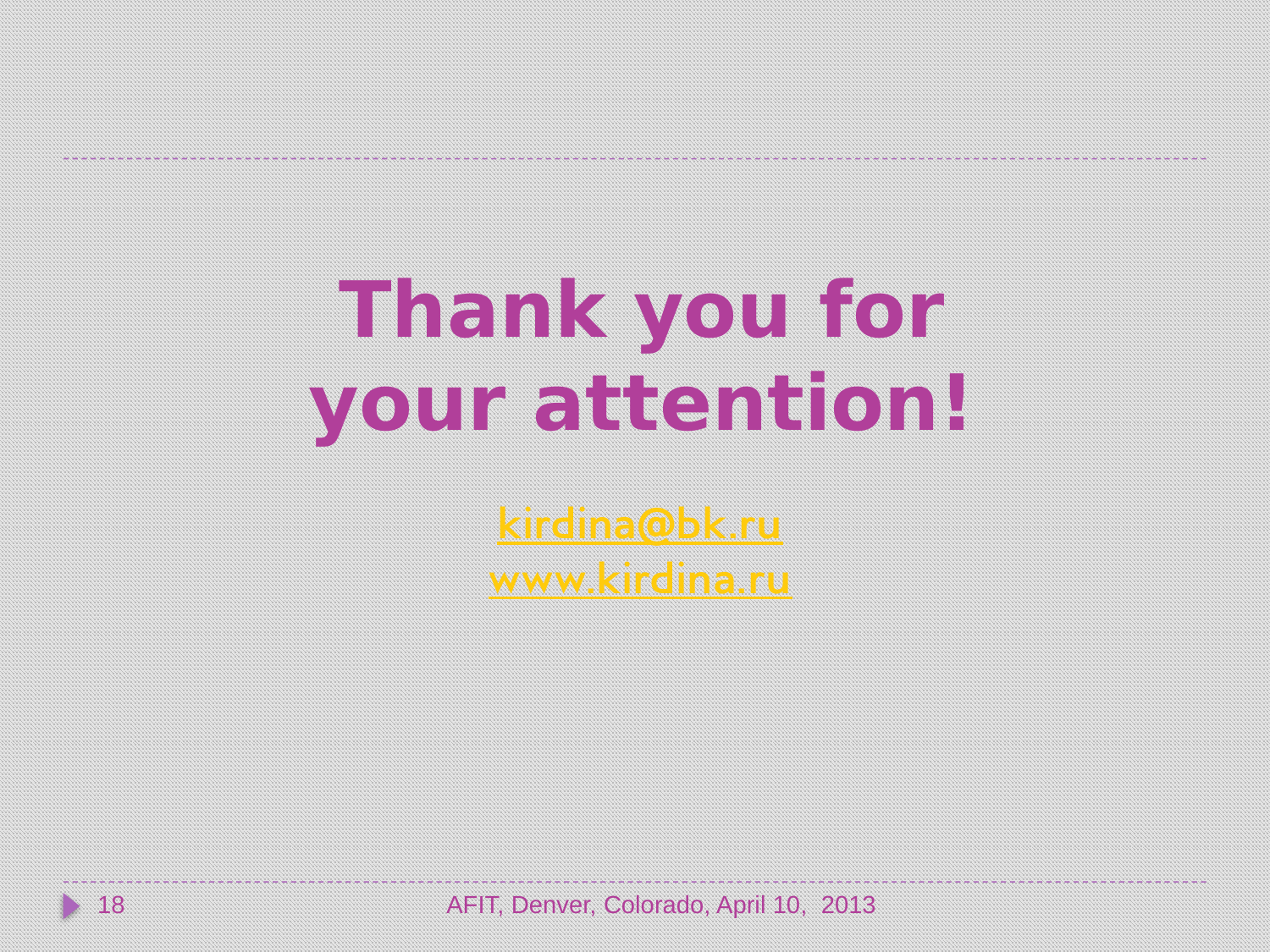

#
Thank you for your attention!

kirdina@bk.ru
www.kirdina.ru

18
AFIT, Denver, Colorado, April 10,  2013